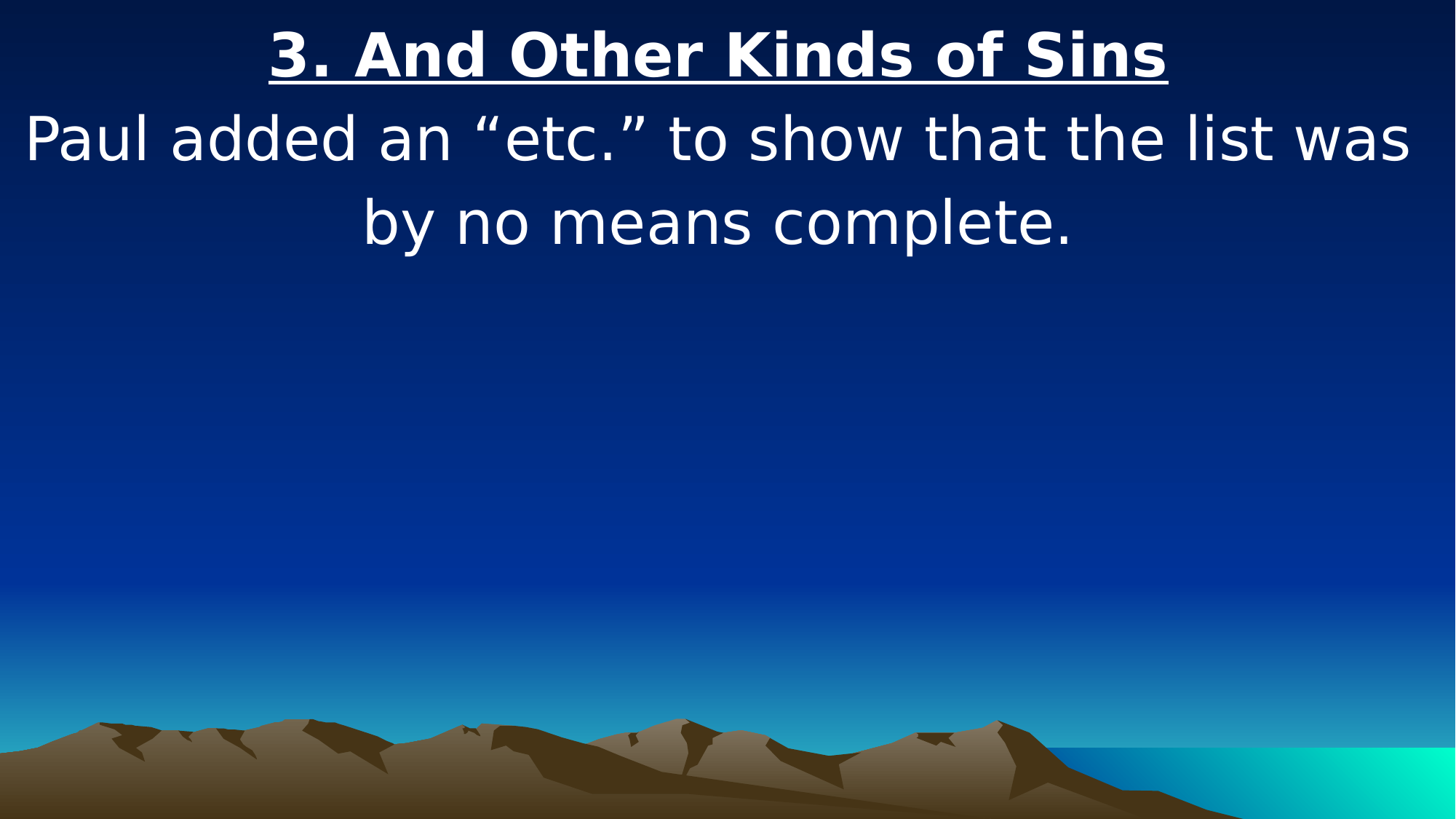

3. And Other Kinds of Sins
Paul added an “etc.” to show that the list was by no means complete.